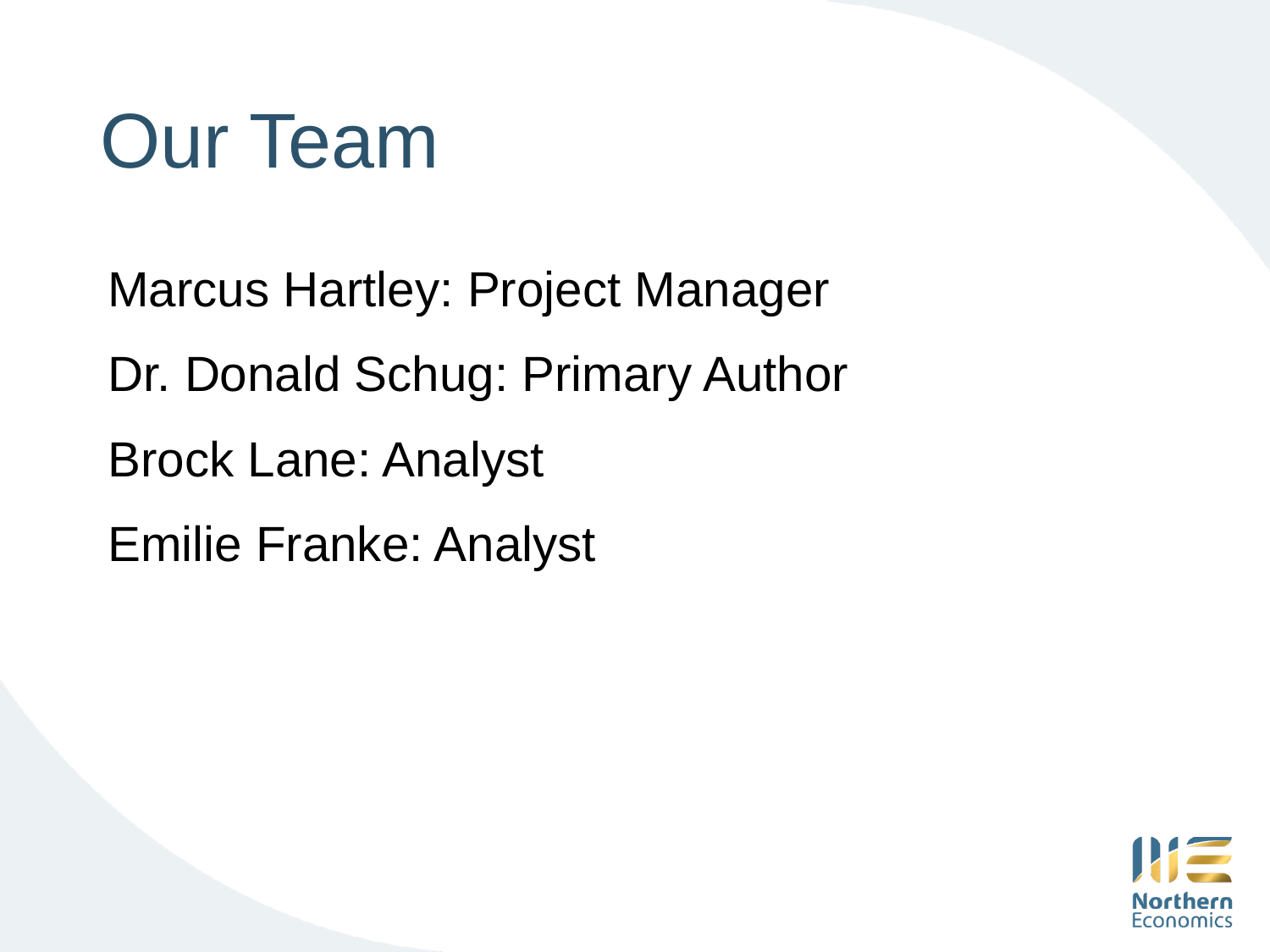

# Our Team
Marcus Hartley: Project Manager
Dr. Donald Schug: Primary Author
Brock Lane: Analyst
Emilie Franke: Analyst